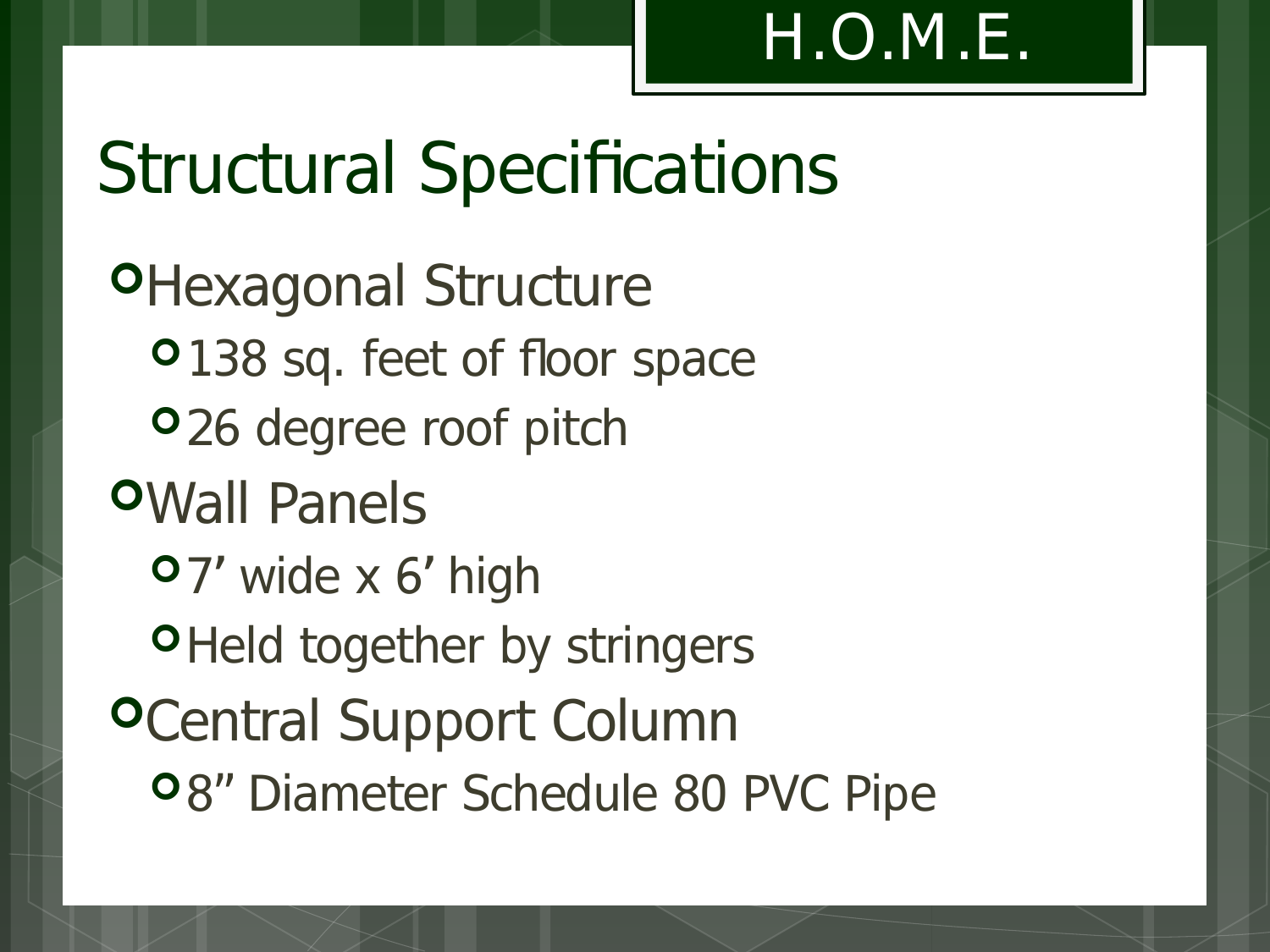

# Structural Specifications
Hexagonal Structure
138 sq. feet of floor space
26 degree roof pitch
Wall Panels
7’ wide x 6’ high
Held together by stringers
Central Support Column
8” Diameter Schedule 80 PVC Pipe